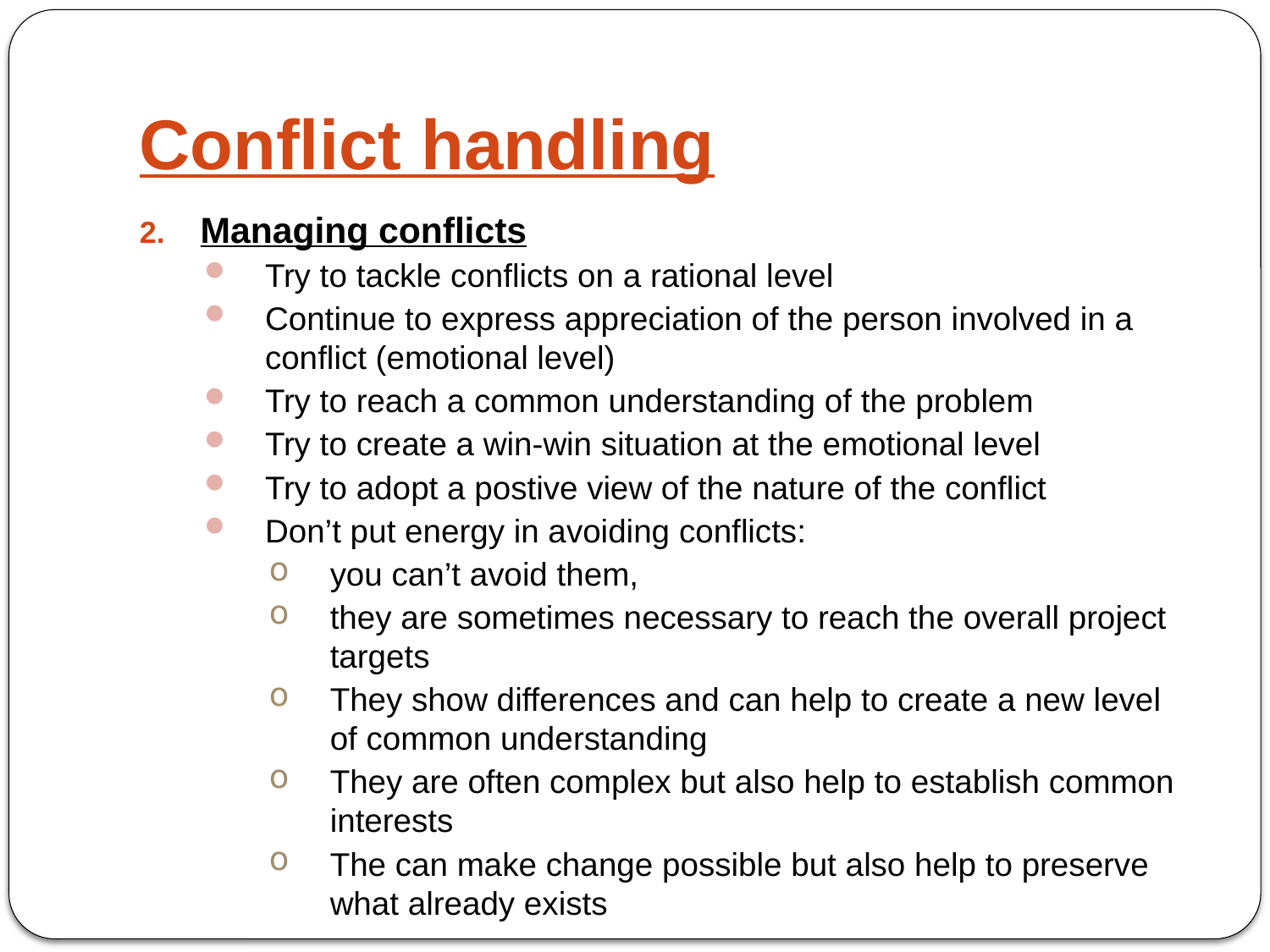

# Conflict handling
Managing conflicts
Try to tackle conflicts on a rational level
Continue to express appreciation of the person involved in a conflict (emotional level)
Try to reach a common understanding of the problem
Try to create a win-win situation at the emotional level
Try to adopt a postive view of the nature of the conflict
Don’t put energy in avoiding conflicts:
you can’t avoid them,
they are sometimes necessary to reach the overall project targets
They show differences and can help to create a new level of common understanding
They are often complex but also help to establish common interests
The can make change possible but also help to preserve what already exists